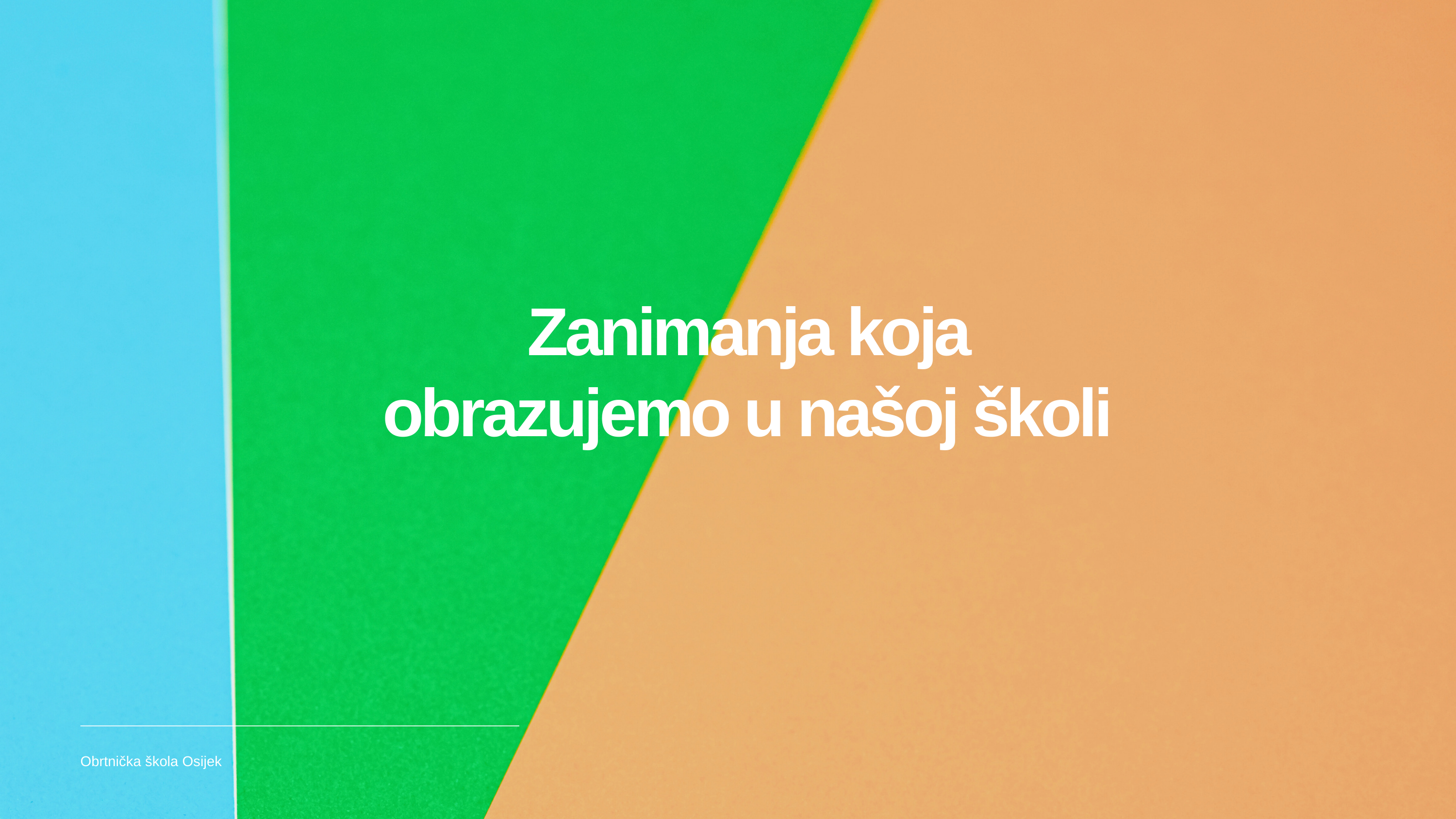

Zanimanja koja obrazujemo u našoj školi

Obrtnička škola Osijek